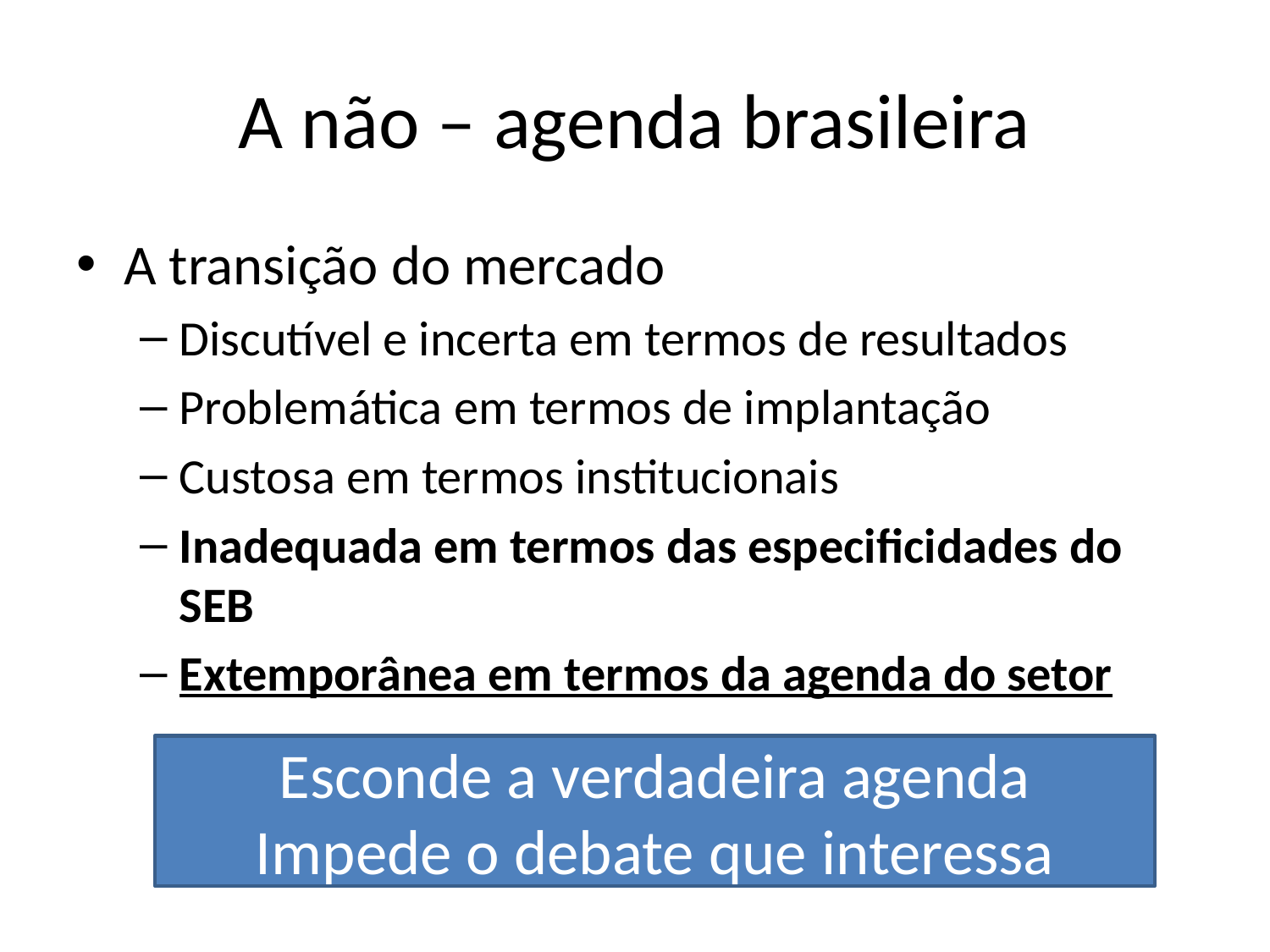

# A não – agenda brasileira
A transição do mercado
Discutível e incerta em termos de resultados
Problemática em termos de implantação
Custosa em termos institucionais
Inadequada em termos das especificidades do SEB
Extemporânea em termos da agenda do setor
Esconde a verdadeira agenda
Impede o debate que interessa